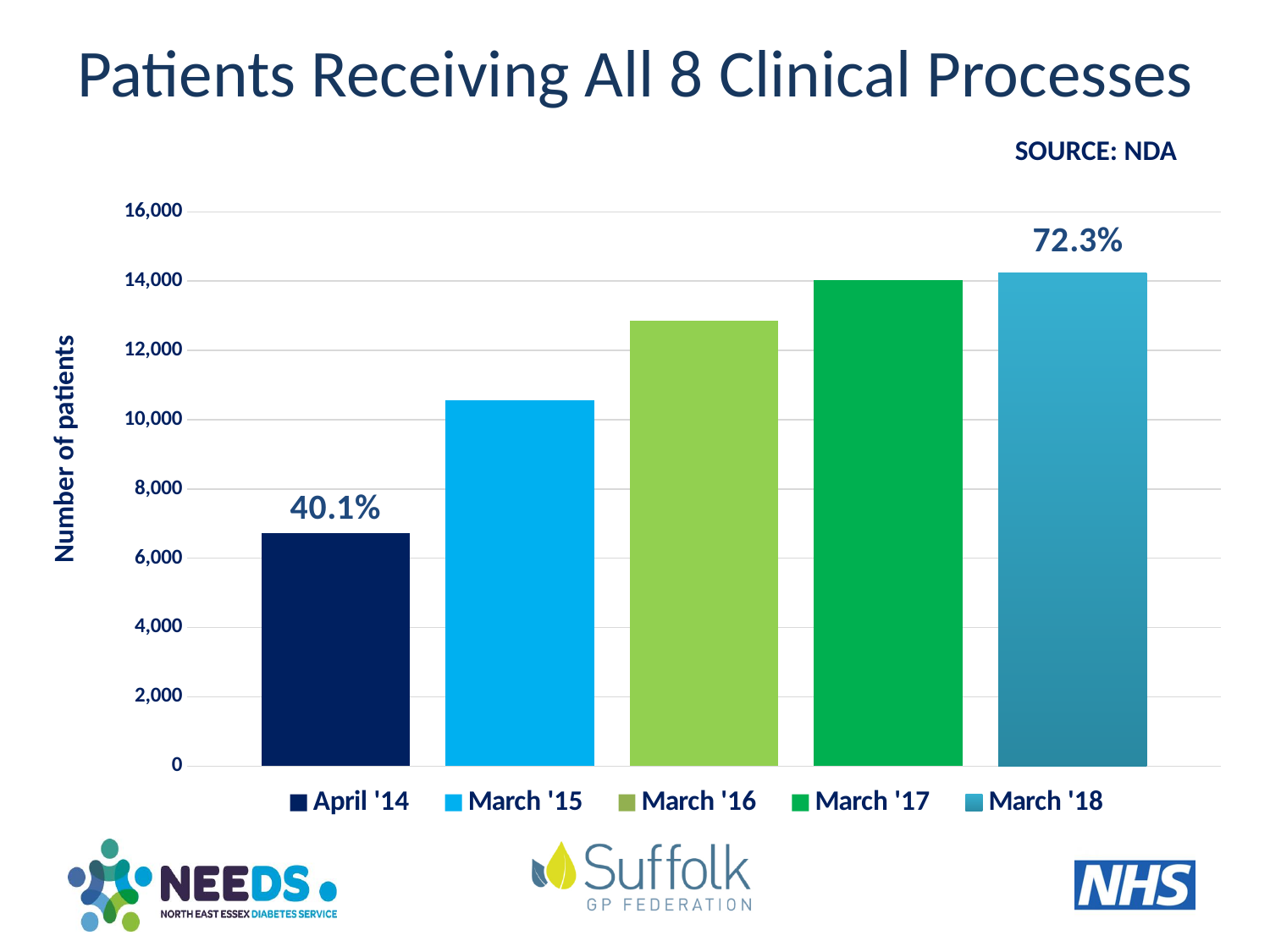

# Patients Receiving All 8 Clinical Processes

### Chart

| Category | April '14 | March '15 | March '16 | March '17 | March '18 |
|---|---|---|---|---|---|
| Patients receiving all 8 clinical outcomes | 6722.0 | 10571.0 | 12863.0 | 14027.0 | 14247.0 |
SOURCE: NDA
Number of patients